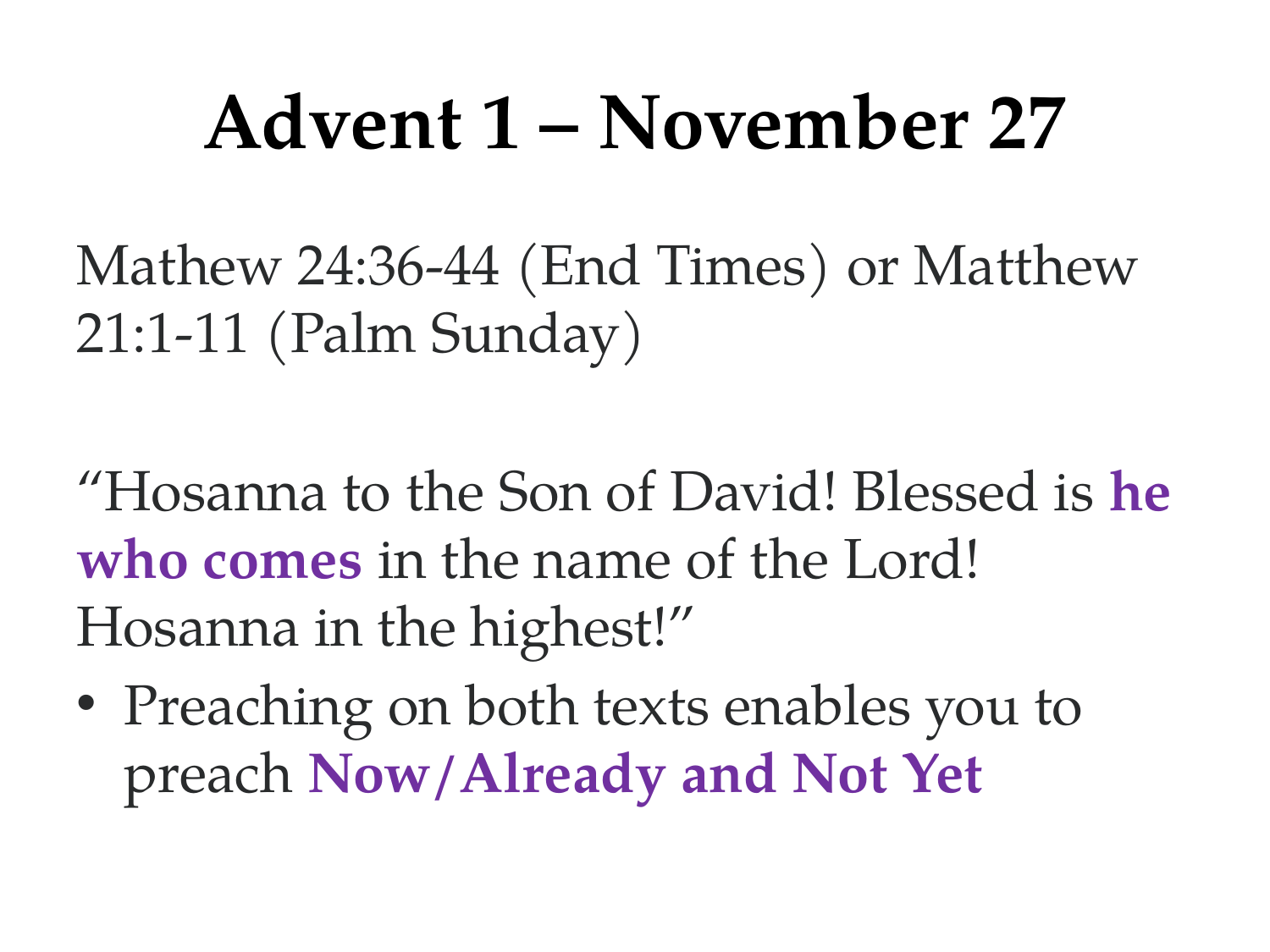

# Advent 1 – November 27
Mathew 24:36-44 (End Times) or Matthew 21:1-11 (Palm Sunday)

“Hosanna to the Son of David! Blessed is he who comes in the name of the Lord! Hosanna in the highest!”
Preaching on both texts enables you to preach Now/Already and Not Yet